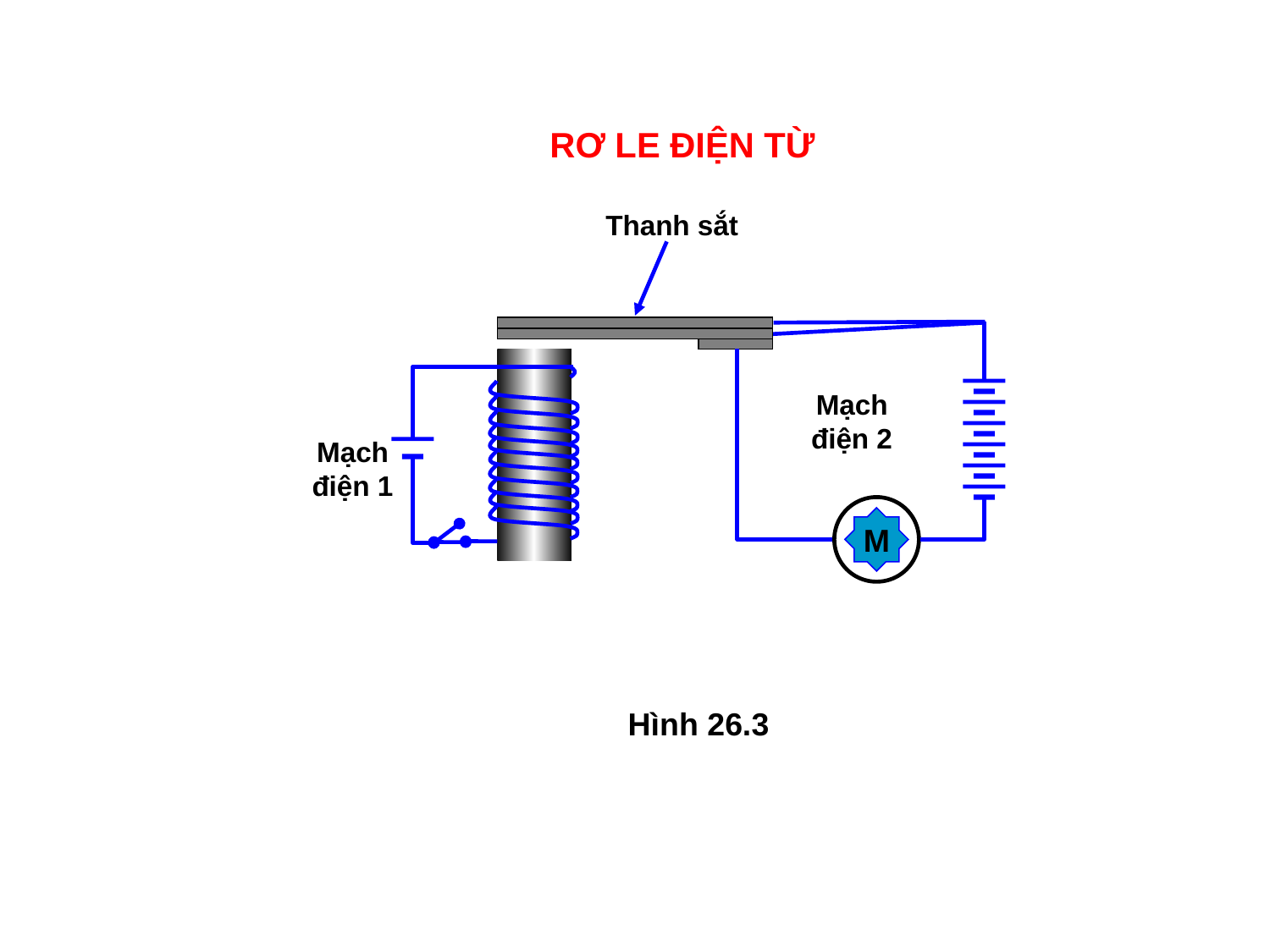

RƠ LE ĐIỆN TỪ
Thanh sắt

Mạch điện 2

Mạch điện 1

M

Hình 26.3